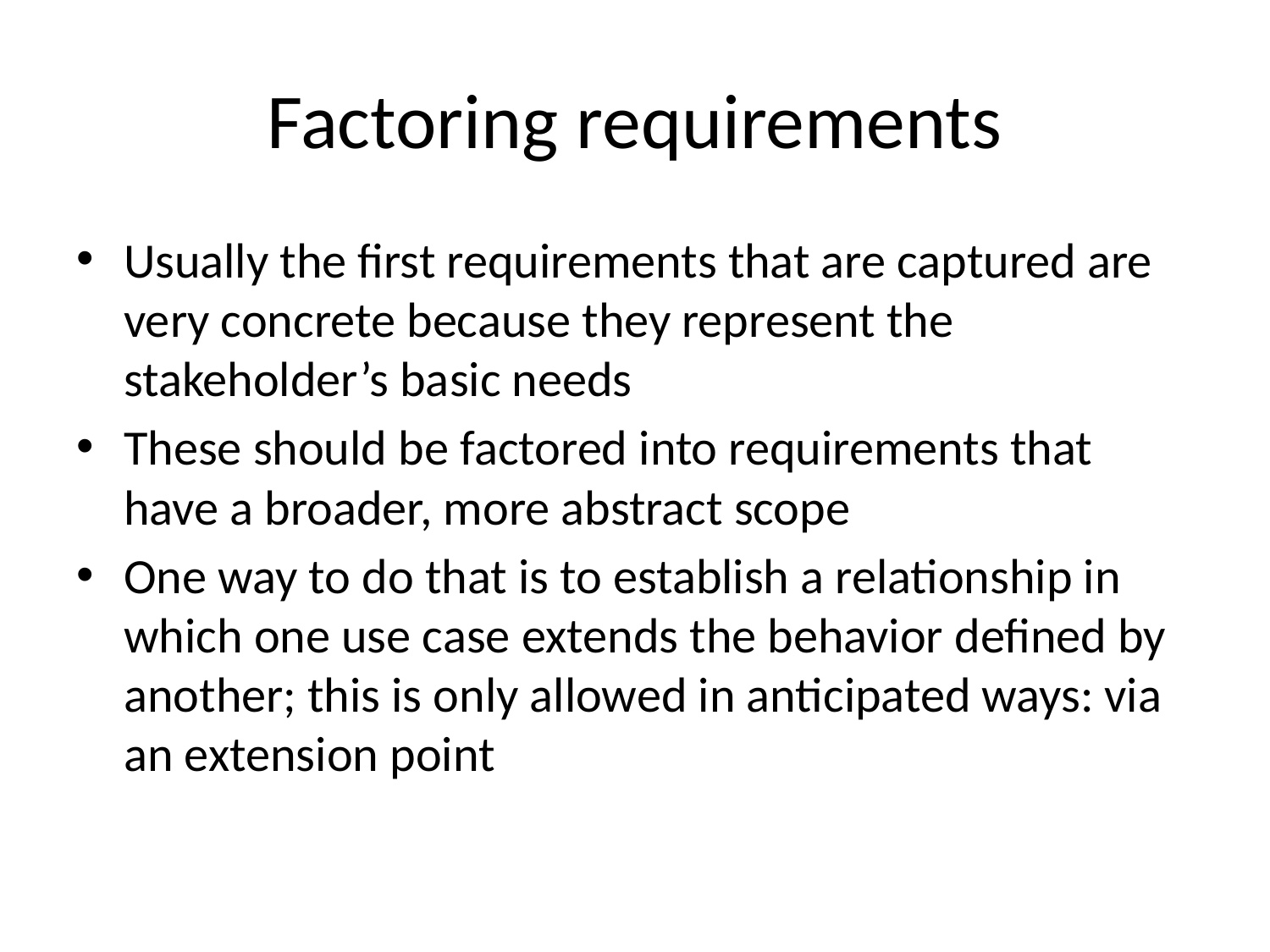

# Factoring requirements
Usually the first requirements that are captured are very concrete because they represent the stakeholder’s basic needs
These should be factored into requirements that have a broader, more abstract scope
One way to do that is to establish a relationship in which one use case extends the behavior defined by another; this is only allowed in anticipated ways: via an extension point